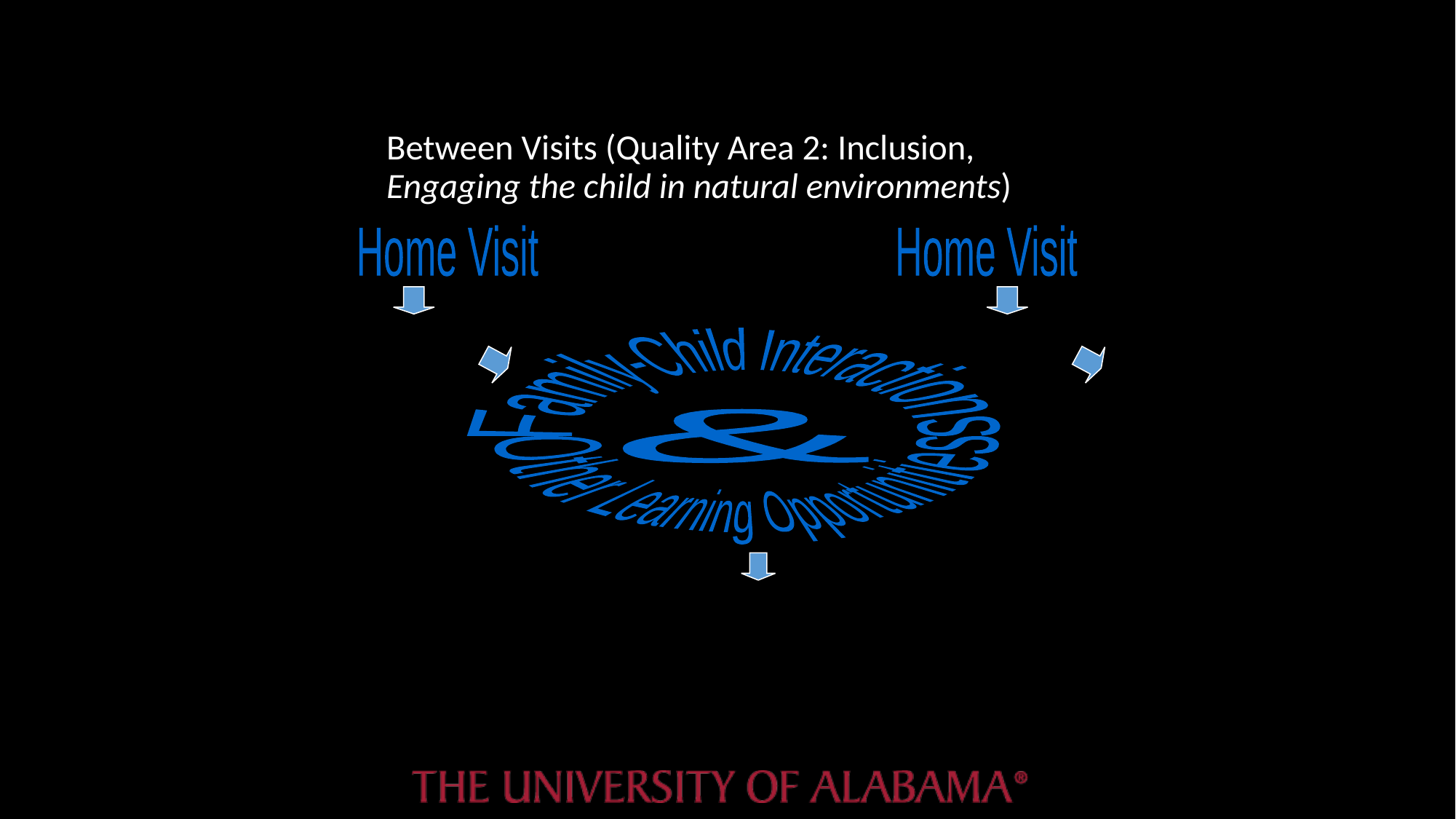

# Between Visits (Quality Area 2: Inclusion, Engaging the child in natural environments)
Home Visit
Home Visit

Family

Family

Family-Child Interactions
&
Other Learning Opportunities

Child Learning